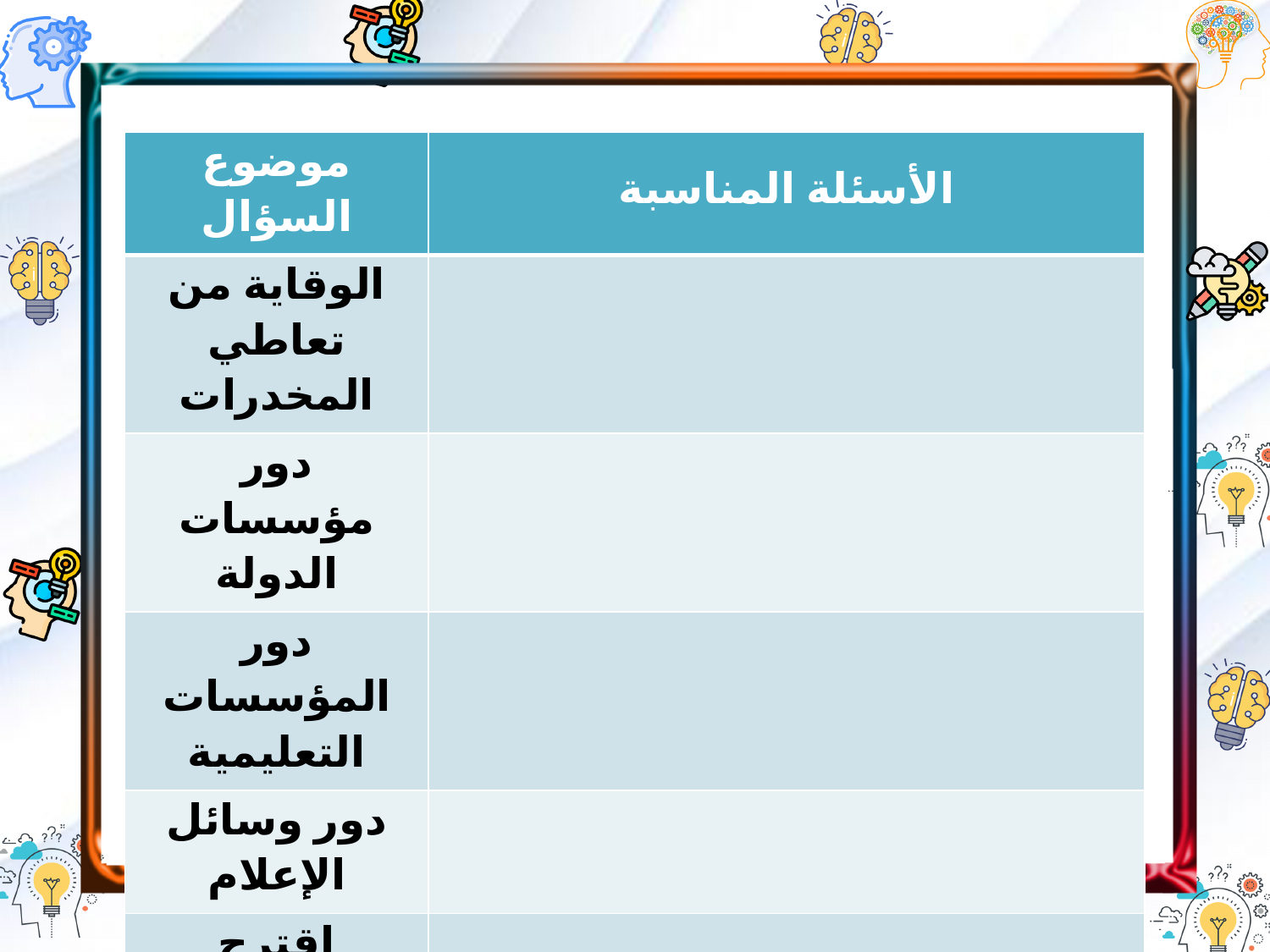

| موضوع السؤال | الأسئلة المناسبة |
| --- | --- |
| الوقاية من تعاطي المخدرات |  |
| دور مؤسسات الدولة |  |
| دور المؤسسات التعليمية |  |
| دور وسائل الإعلام |  |
| اقترح مواضيع أخرى |  |